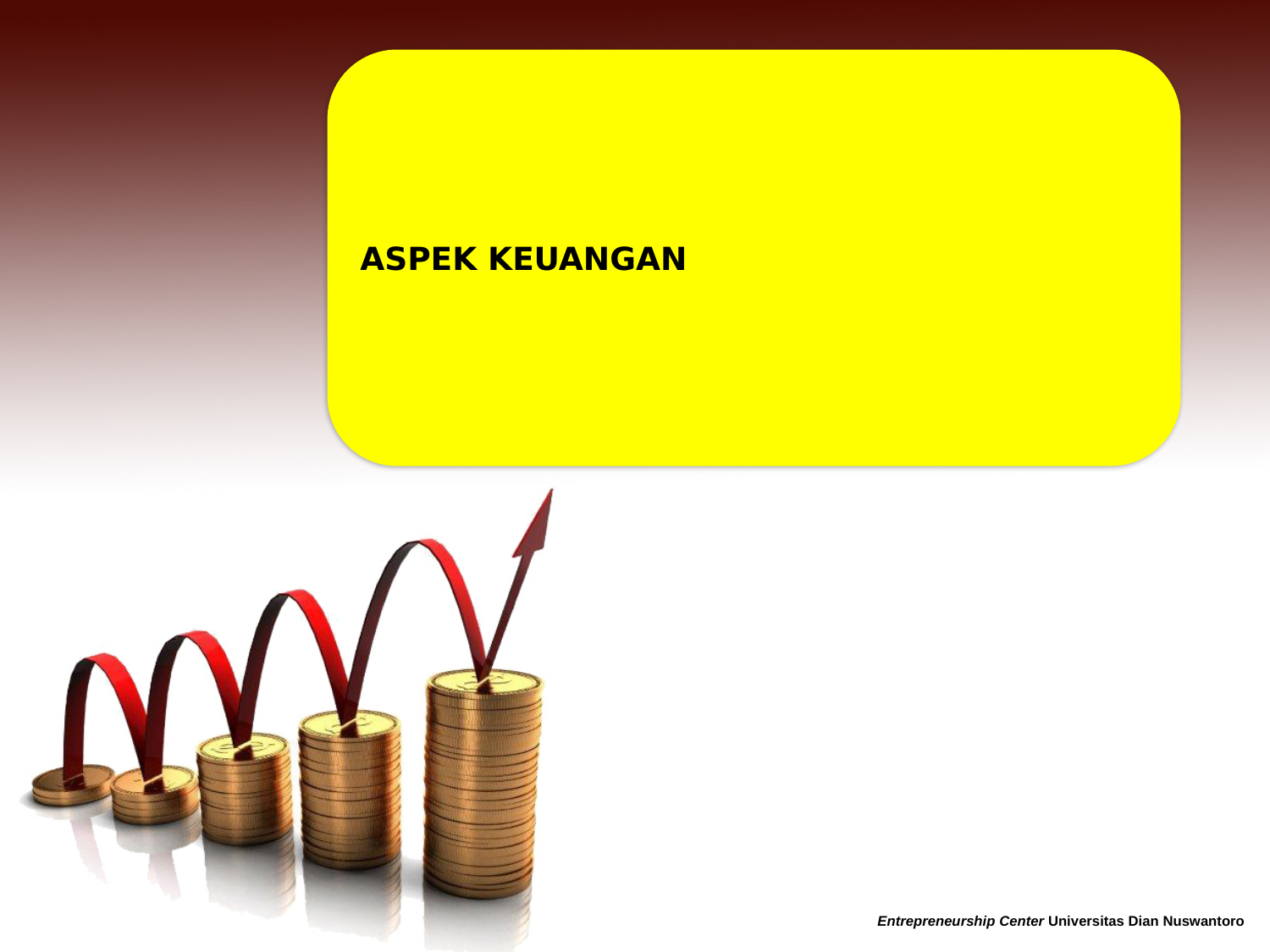

ASPEK KEUANGAN
Entrepreneurship Center Universitas Dian Nuswantoro